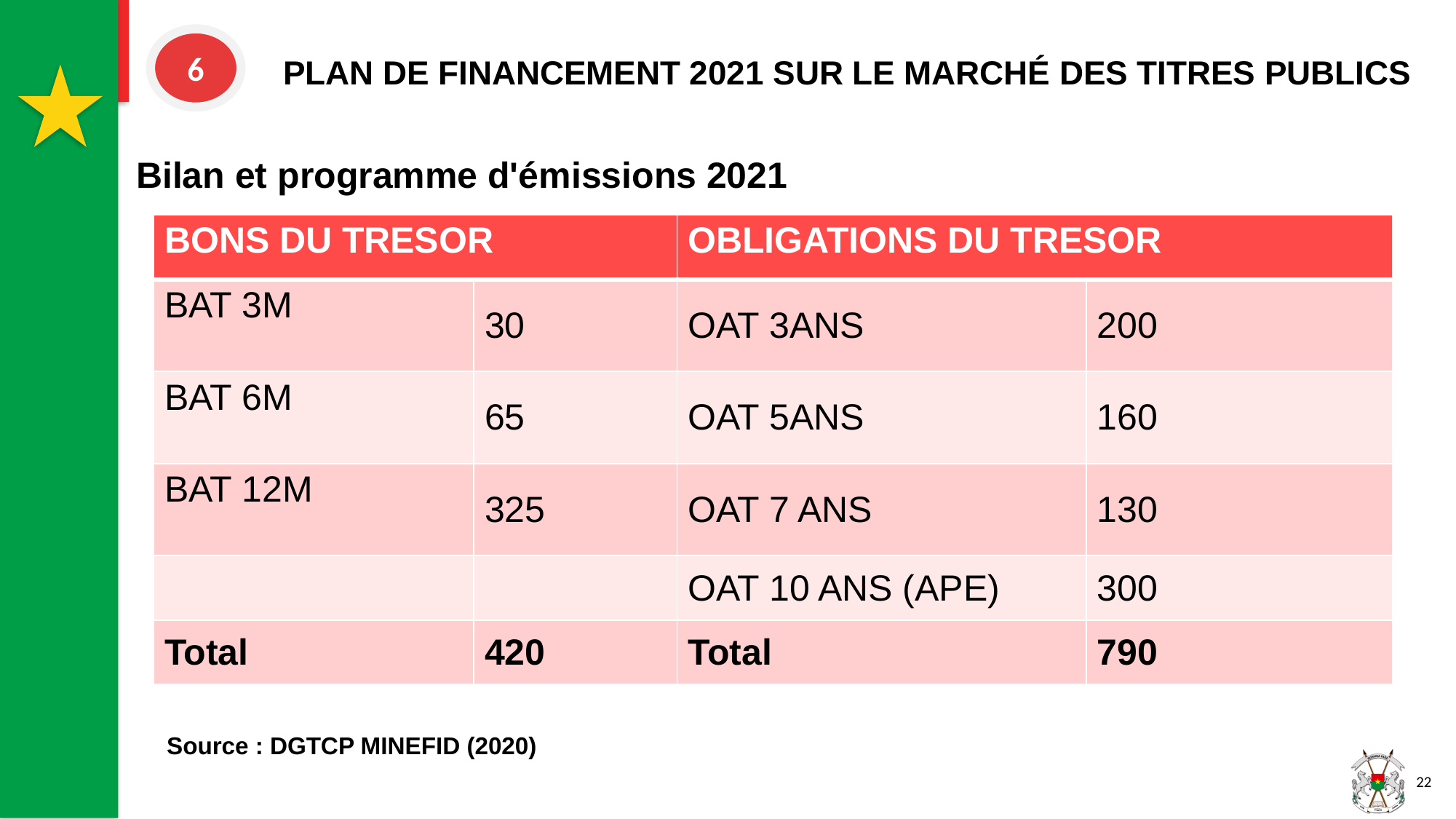

PLAN DE FINANCEMENT 2021 SUR LE MARCHÉ DES TITRES PUBLICS
6
Bilan et programme d'émissions 2021

| BONS DU TRESOR |  | OBLIGATIONS DU TRESOR |  |
| --- | --- | --- | --- |
| BAT 3M | 30 | OAT 3ANS | 200 |
| BAT 6M | 65 | OAT 5ANS | 160 |
| BAT 12M | 325 | OAT 7 ANS | 130 |
|  |  | OAT 10 ANS (APE) | 300 |
| Total | 420 | Total | 790 |
Source : DGTCP MINEFID (2020)
22